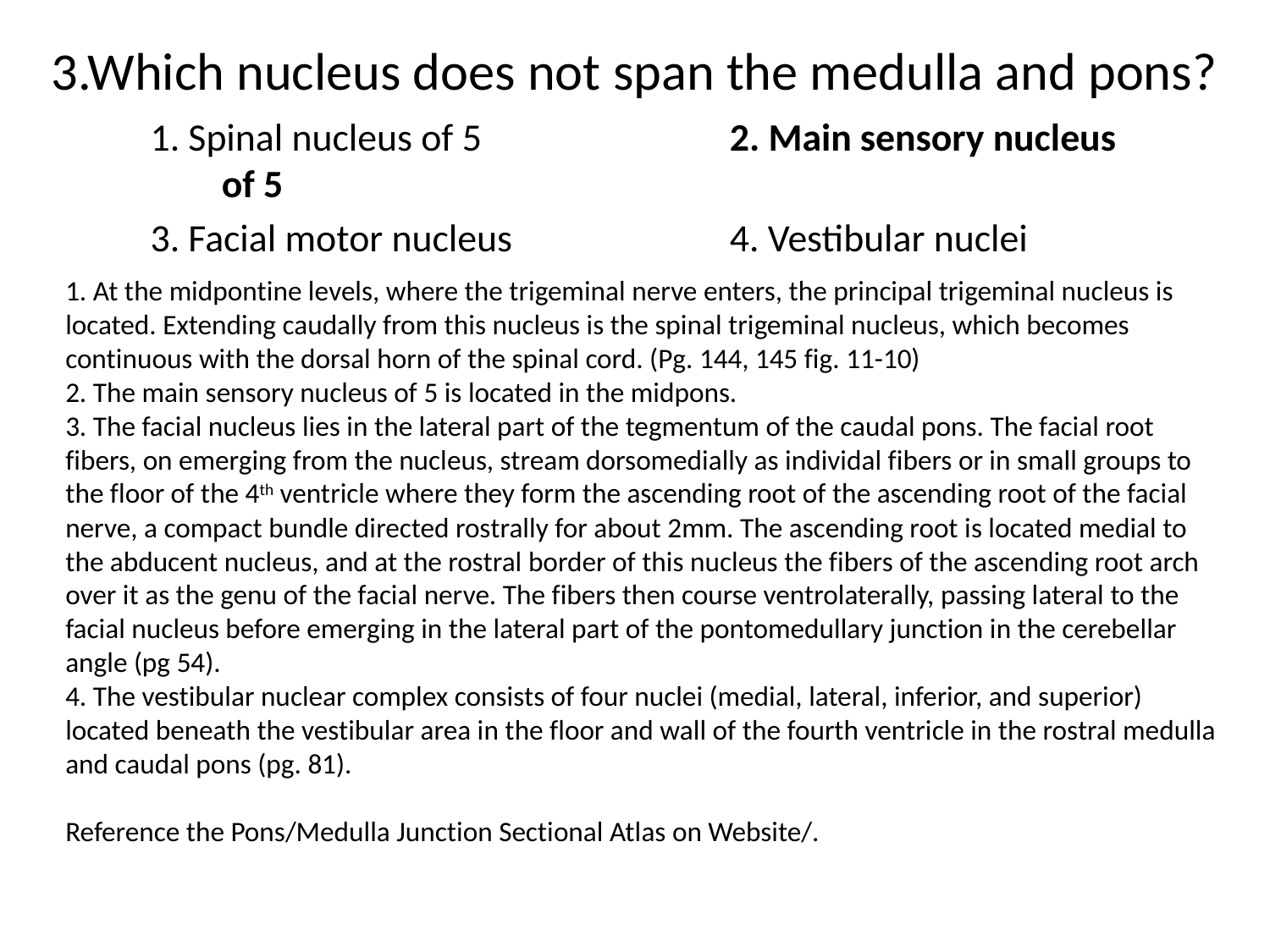

# 3.Which nucleus does not span the medulla and pons?
1. Spinal nucleus of 5  		2. Main sensory nucleus of 5
3. Facial motor nucleus  		4. Vestibular nuclei

1. At the midpontine levels, where the trigeminal nerve enters, the principal trigeminal nucleus is located. Extending caudally from this nucleus is the spinal trigeminal nucleus, which becomes continuous with the dorsal horn of the spinal cord. (Pg. 144, 145 fig. 11-10)
2. The main sensory nucleus of 5 is located in the midpons.
3. The facial nucleus lies in the lateral part of the tegmentum of the caudal pons. The facial root fibers, on emerging from the nucleus, stream dorsomedially as individal fibers or in small groups to the floor of the 4th ventricle where they form the ascending root of the ascending root of the facial nerve, a compact bundle directed rostrally for about 2mm. The ascending root is located medial to the abducent nucleus, and at the rostral border of this nucleus the fibers of the ascending root arch over it as the genu of the facial nerve. The fibers then course ventrolaterally, passing lateral to the facial nucleus before emerging in the lateral part of the pontomedullary junction in the cerebellar angle (pg 54).
4. The vestibular nuclear complex consists of four nuclei (medial, lateral, inferior, and superior) located beneath the vestibular area in the floor and wall of the fourth ventricle in the rostral medulla and caudal pons (pg. 81).

Reference the Pons/Medulla Junction Sectional Atlas on Website/.